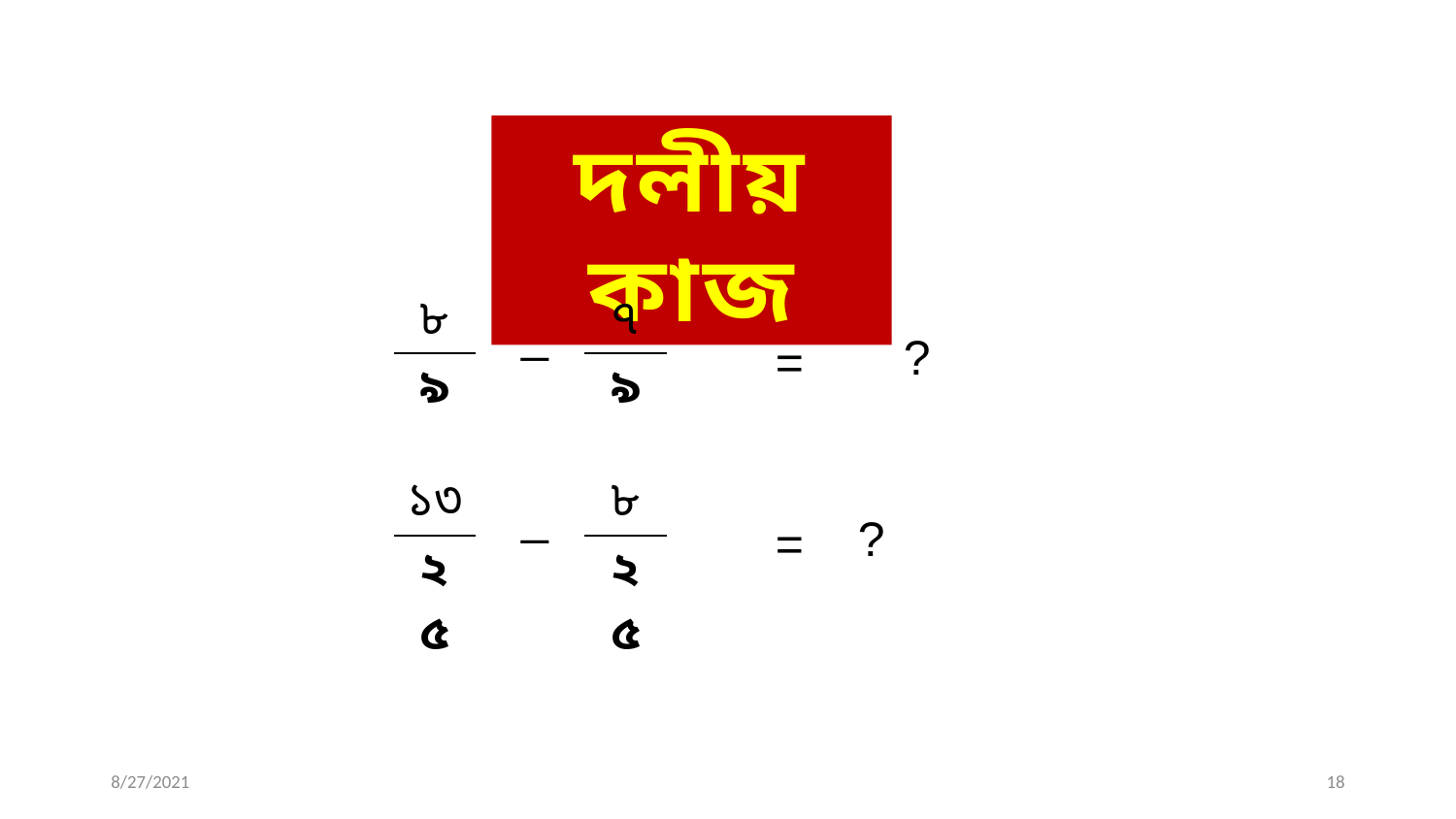

দলীয় কাজ
| ৮ |
| --- |
| ৯ |
| ৭ |
| --- |
| ৯ |
_
?
=
| ১৩ |
| --- |
| ২৫ |
| ৮ |
| --- |
| ২৫ |
_
?
=
8/27/2021
18